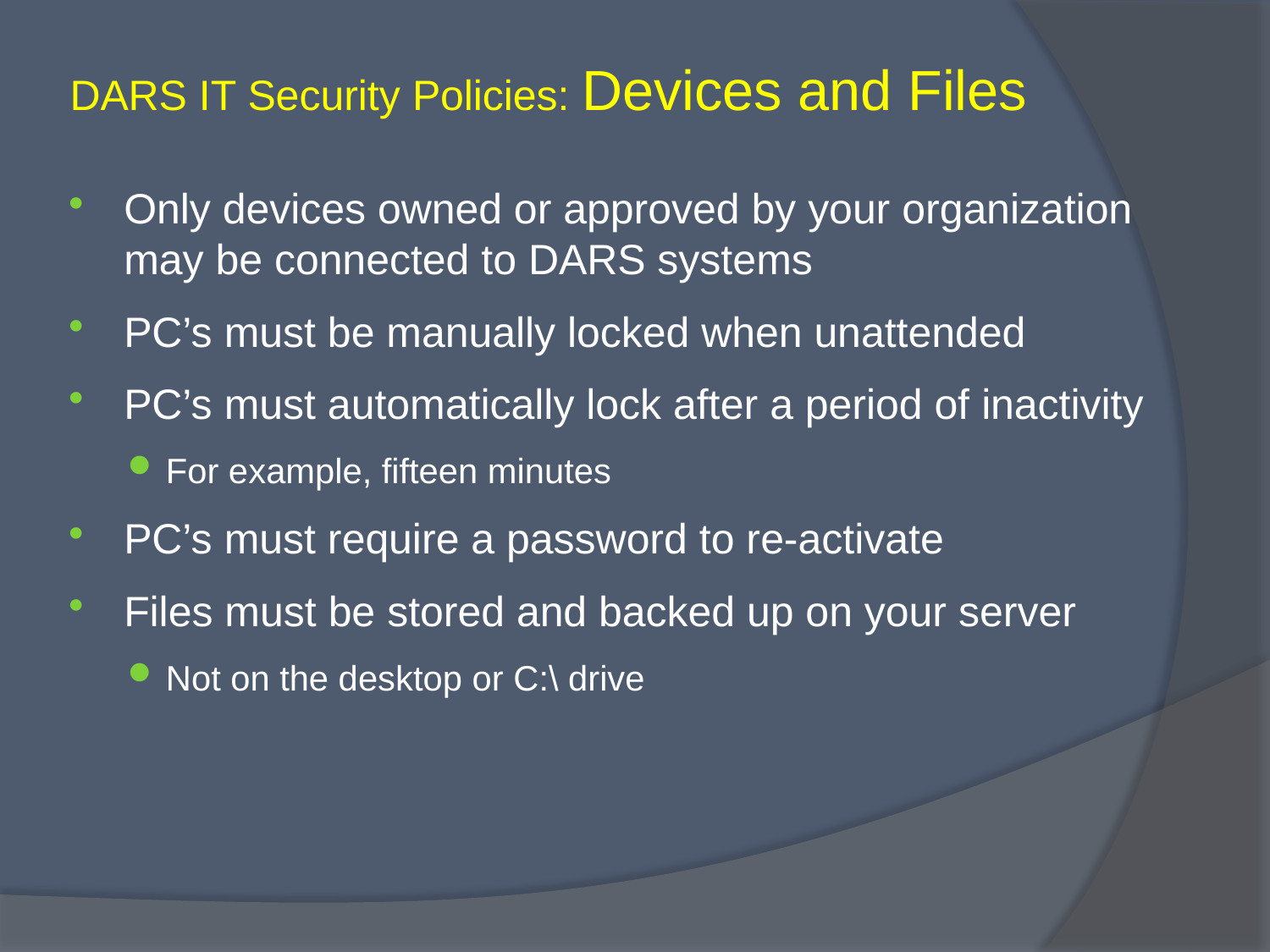

# DARS IT Security Policies: Devices and Files
Only devices owned or approved by your organization may be connected to DARS systems
PC’s must be manually locked when unattended
PC’s must automatically lock after a period of inactivity
For example, fifteen minutes
PC’s must require a password to re-activate
Files must be stored and backed up on your server
Not on the desktop or C:\ drive